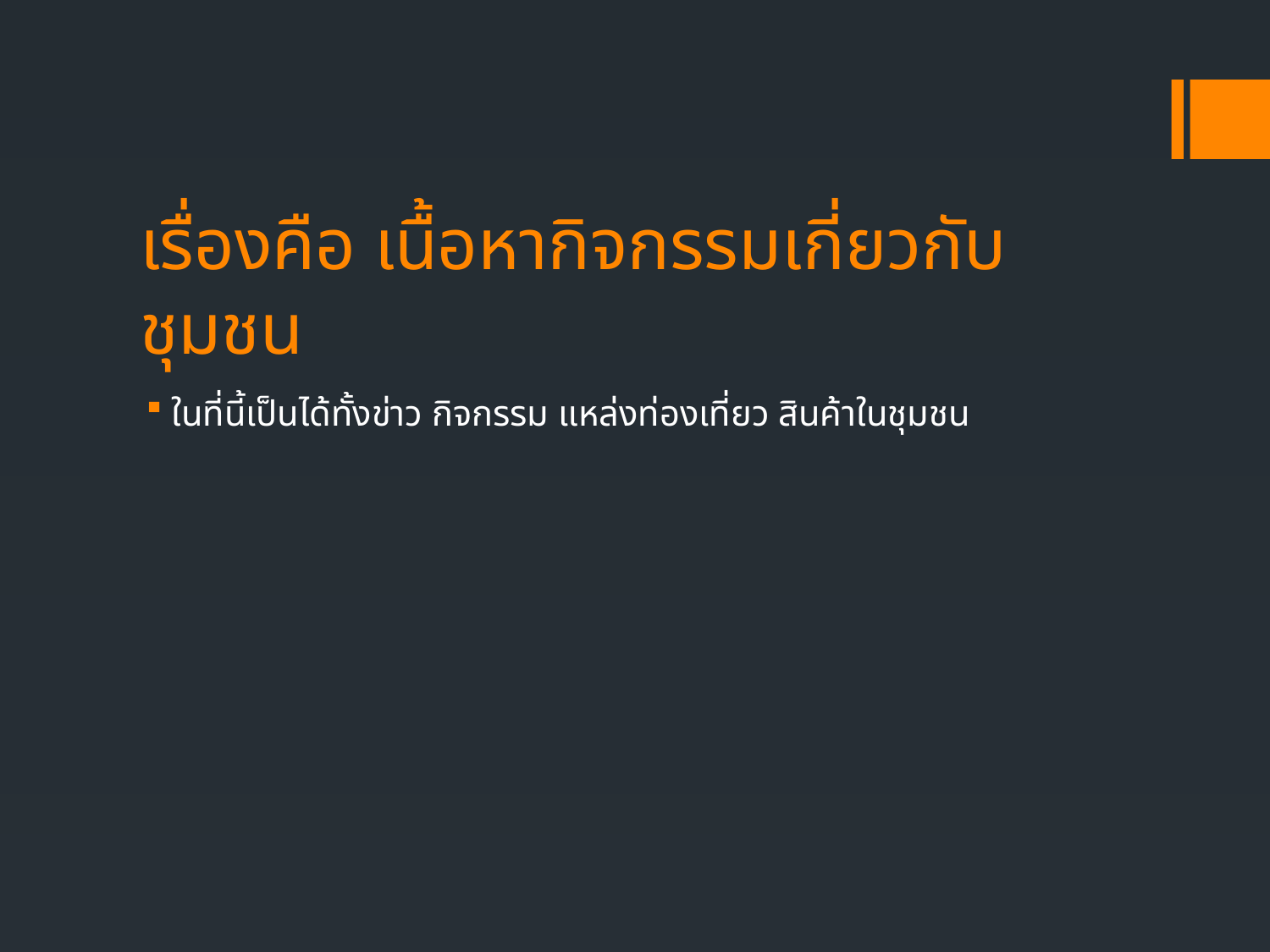

# เรื่องคือ เนื้อหากิจกรรมเกี่ยวกับชุมชน
ในที่นี้เป็นได้ทั้งข่าว กิจกรรม แหล่งท่องเที่ยว สินค้าในชุมชน